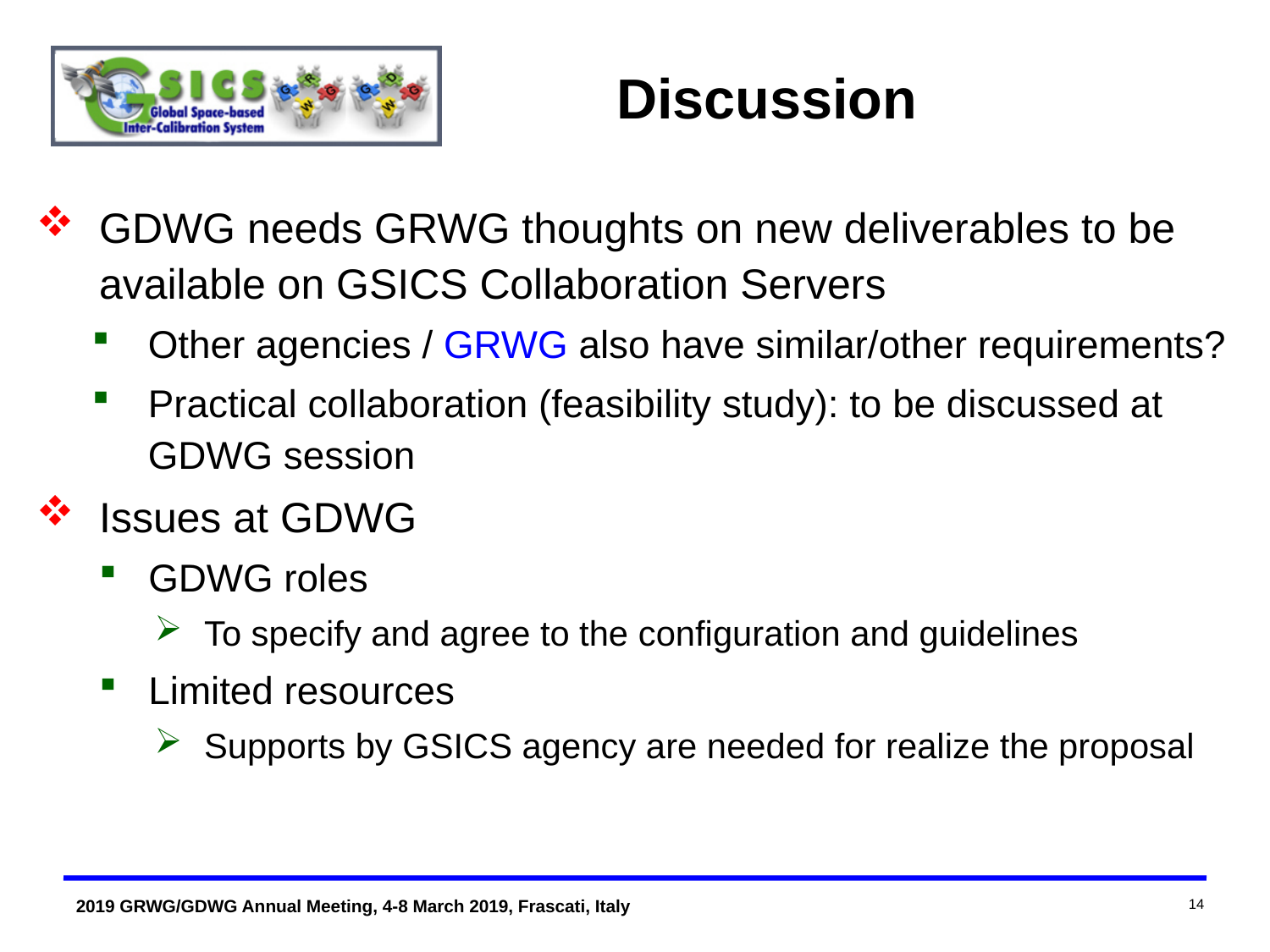

Discussion
GDWG needs GRWG thoughts on new deliverables to be available on GSICS Collaboration Servers
Other agencies / GRWG also have similar/other requirements?
Practical collaboration (feasibility study): to be discussed at GDWG session
Issues at GDWG
GDWG roles
To specify and agree to the configuration and guidelines
Limited resources
Supports by GSICS agency are needed for realize the proposal
14